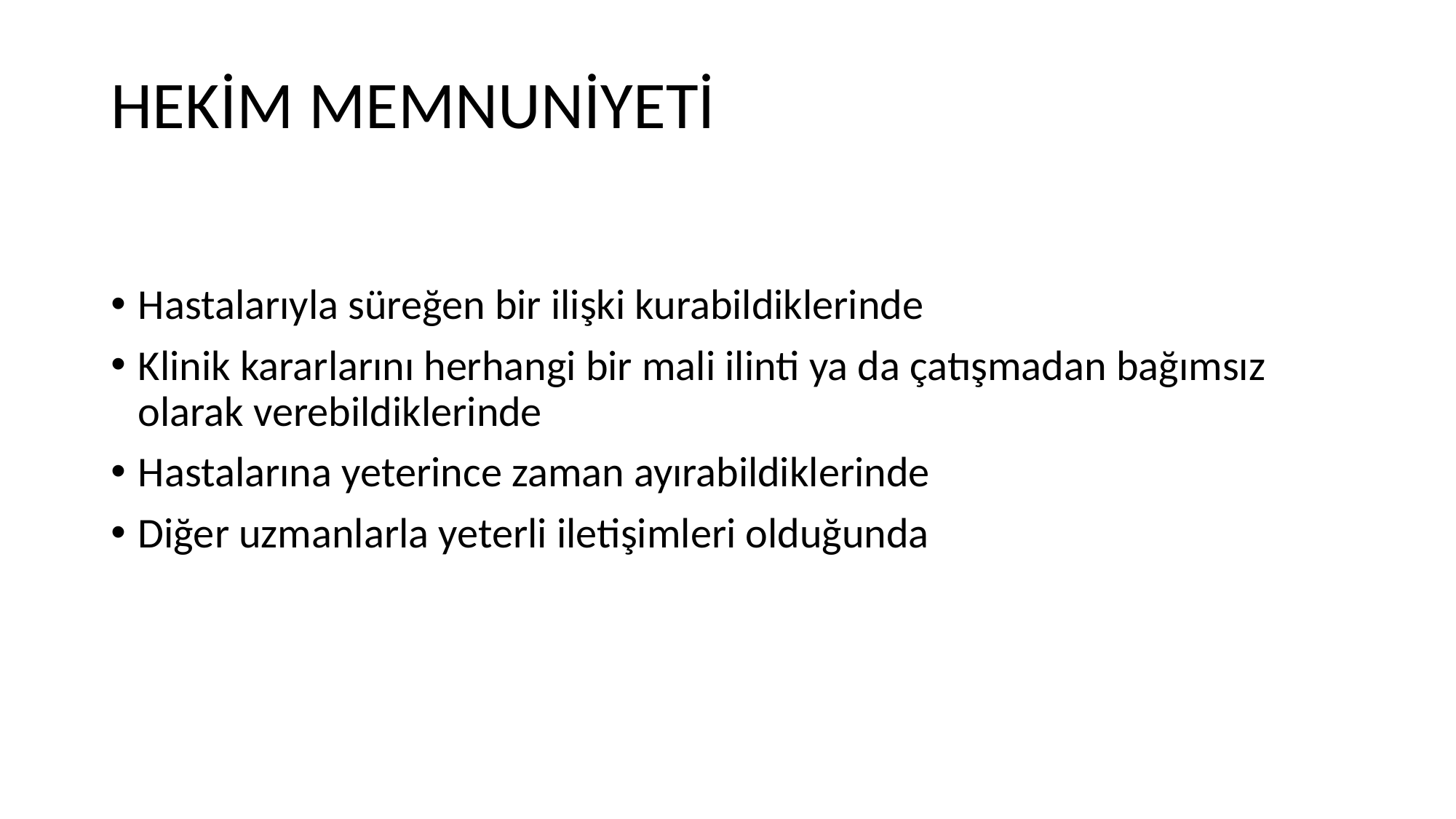

# HEKİM MEMNUNİYETİ

Hastalarıyla süreğen bir ilişki kurabildiklerinde
Klinik kararlarını herhangi bir mali ilinti ya da çatışmadan bağımsız olarak verebildiklerinde
Hastalarına yeterince zaman ayırabildiklerinde
Diğer uzmanlarla yeterli iletişimleri olduğunda